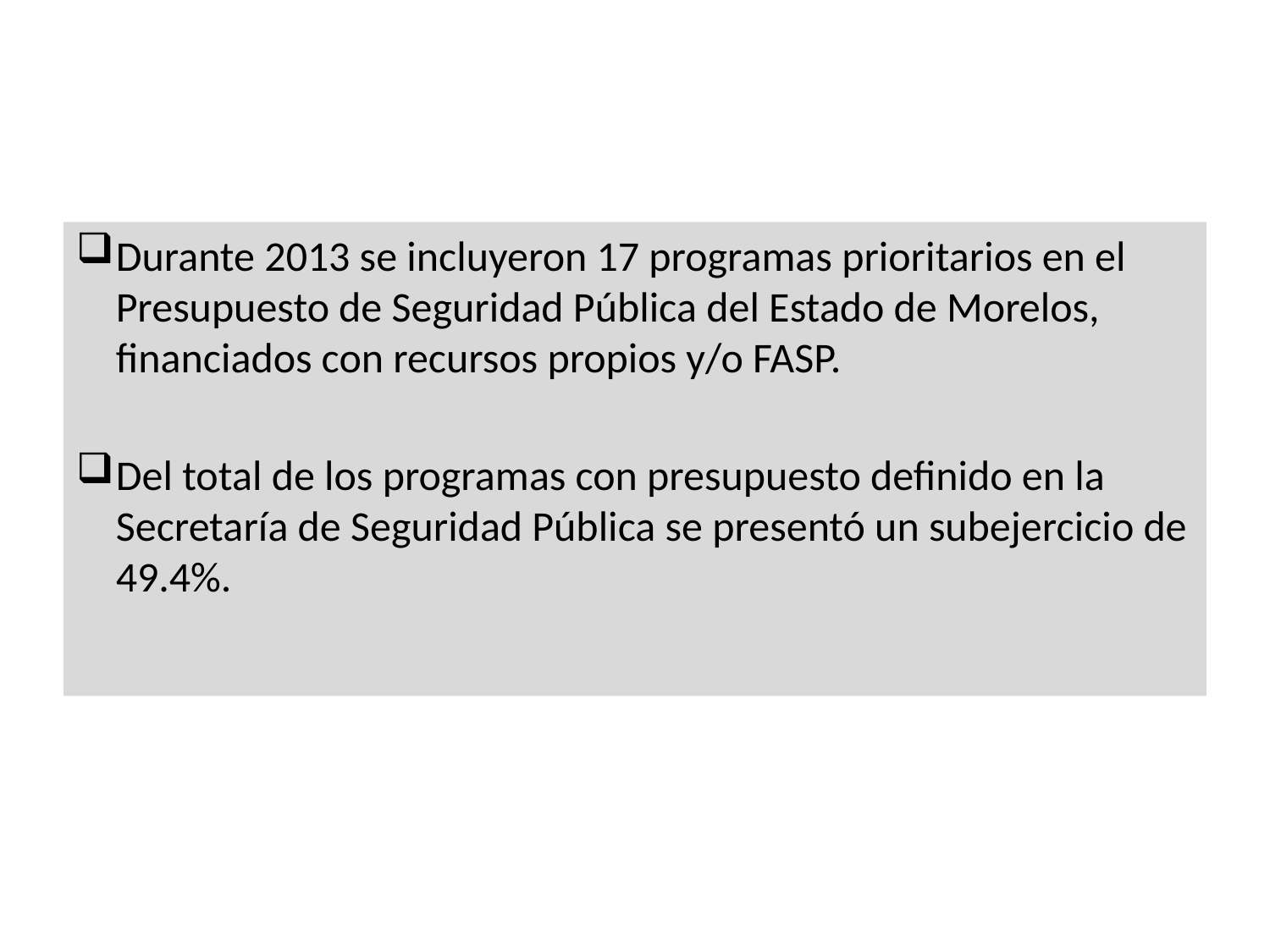

#
Durante 2013 se incluyeron 17 programas prioritarios en el Presupuesto de Seguridad Pública del Estado de Morelos, financiados con recursos propios y/o FASP.

Del total de los programas con presupuesto definido en la Secretaría de Seguridad Pública se presentó un subejercicio de 49.4%.